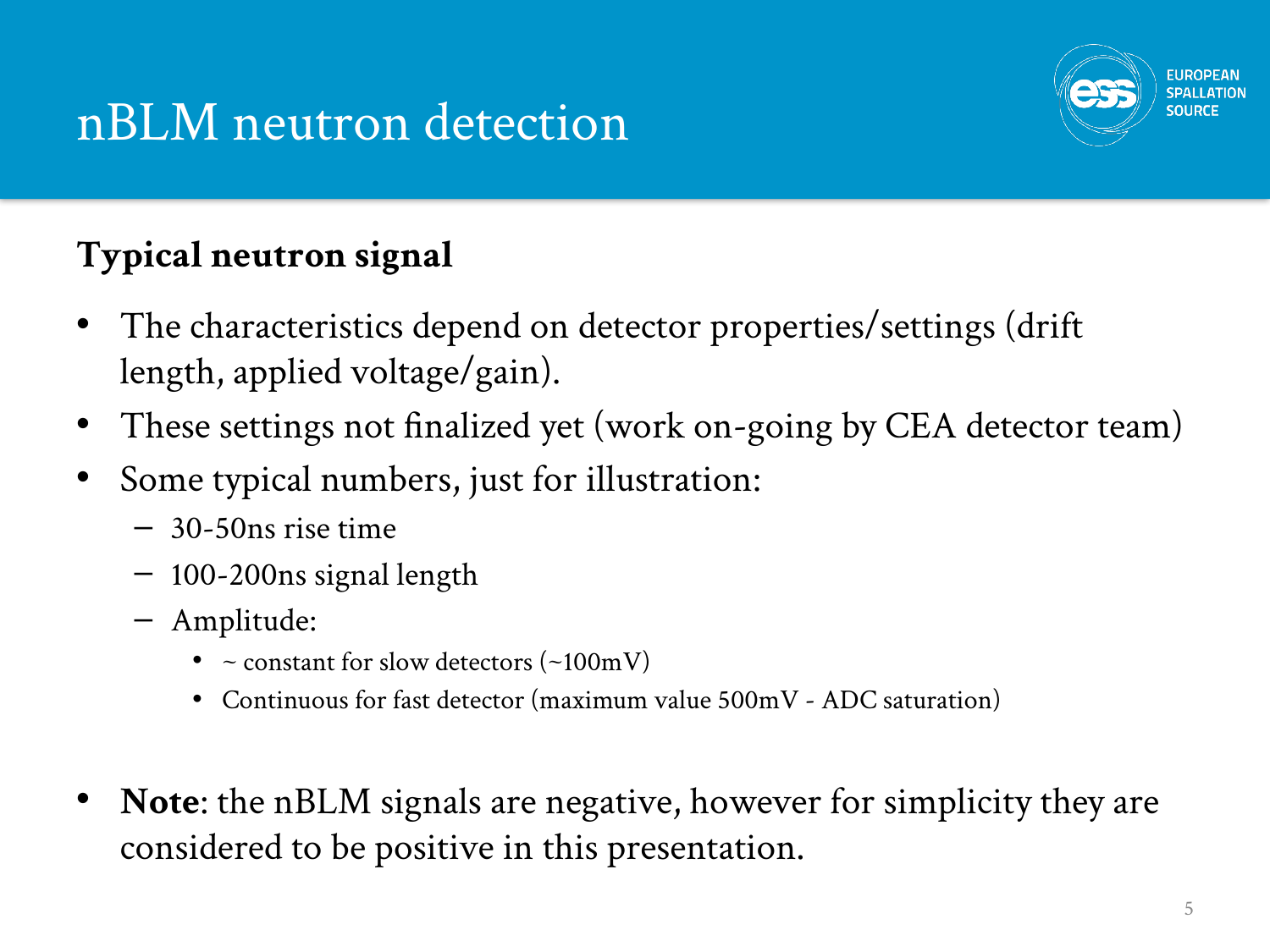

# nBLM neutron detection
Typical neutron signal

The characteristics depend on detector properties/settings (drift length, applied voltage/gain).
These settings not finalized yet (work on-going by CEA detector team)
Some typical numbers, just for illustration:
30-50ns rise time
100-200ns signal length
Amplitude:
~ constant for slow detectors (~100mV)
Continuous for fast detector (maximum value 500mV - ADC saturation)

Note: the nBLM signals are negative, however for simplicity they are considered to be positive in this presentation.
5